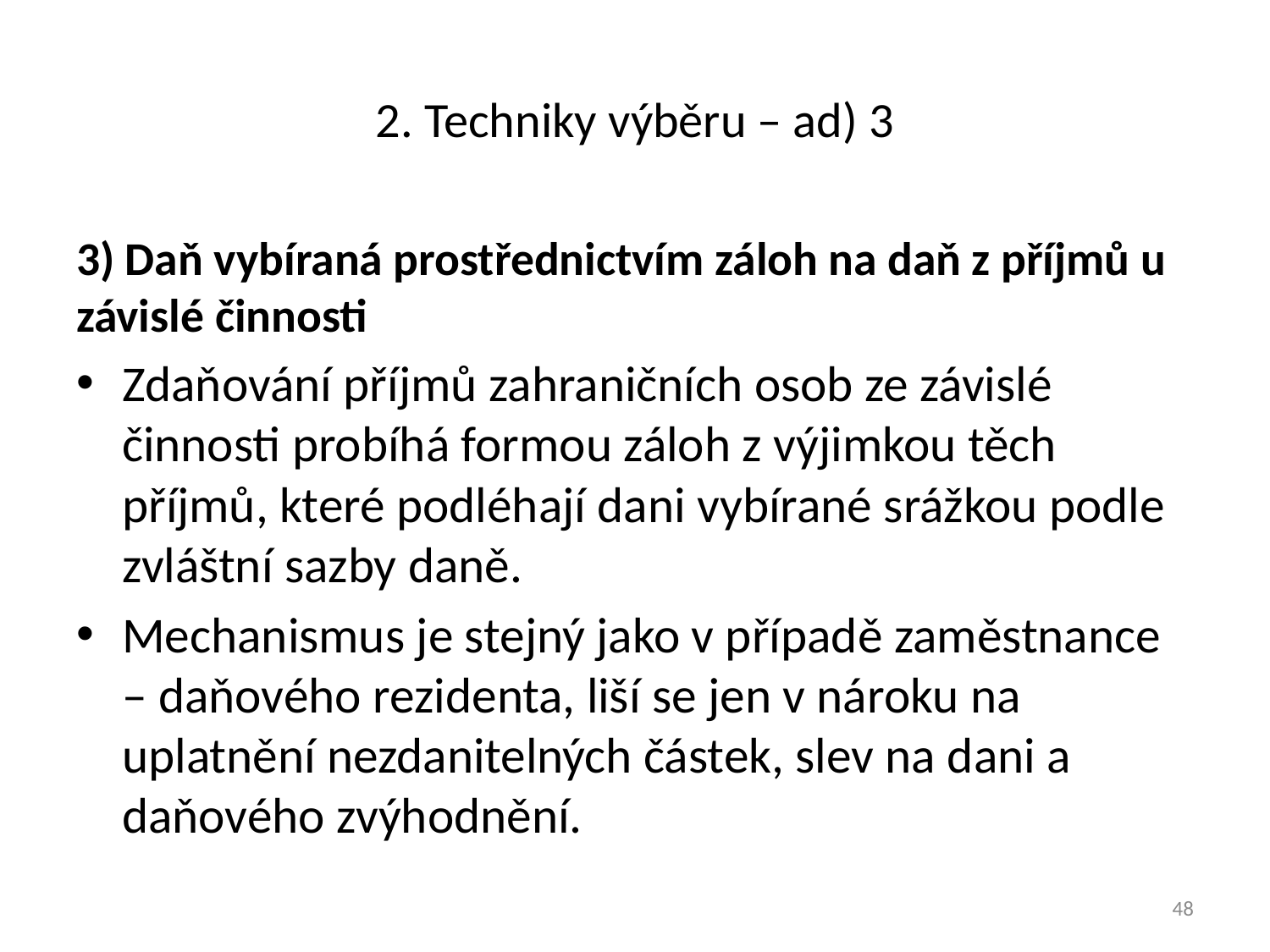

# 2. Techniky výběru – ad) 3
3) Daň vybíraná prostřednictvím záloh na daň z příjmů u závislé činnosti
Zdaňování příjmů zahraničních osob ze závislé činnosti probíhá formou záloh z výjimkou těch příjmů, které podléhají dani vybírané srážkou podle zvláštní sazby daně.
Mechanismus je stejný jako v případě zaměstnance – daňového rezidenta, liší se jen v nároku na uplatnění nezdanitelných částek, slev na dani a daňového zvýhodnění.
48